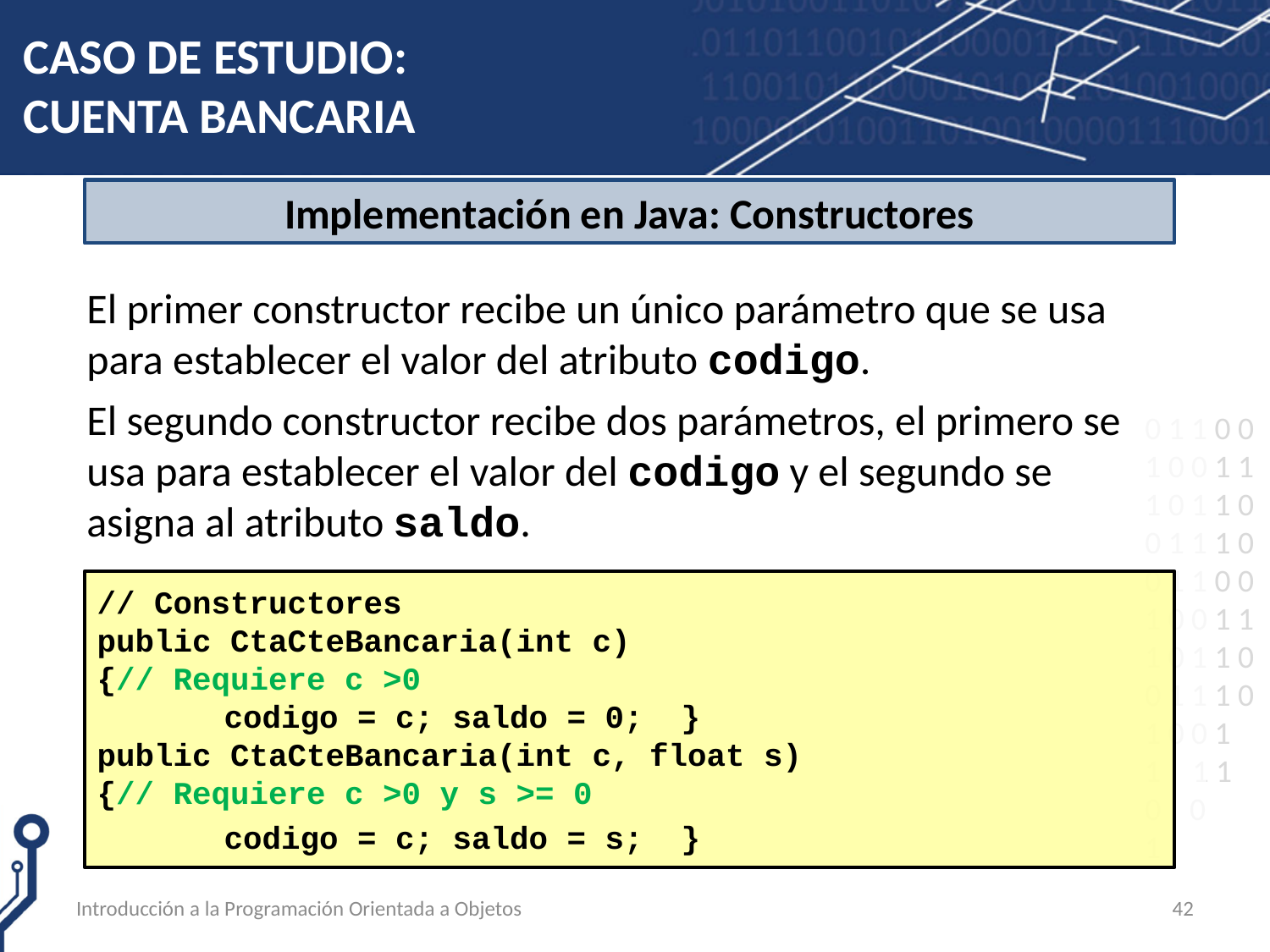

# CASO DE ESTUDIO: CUENTA BANCARIA

Implementación en Java: Constructores
El primer constructor recibe un único parámetro que se usa para establecer el valor del atributo codigo.
El segundo constructor recibe dos parámetros, el primero se usa para establecer el valor del codigo y el segundo se asigna al atributo saldo.
// Constructores
public CtaCteBancaria(int c)
{// Requiere c >0
	codigo = c; saldo = 0;  }
public CtaCteBancaria(int c, float s)
{// Requiere c >0 y s >= 0
	codigo = c; saldo = s;  }
Introducción a la Programación Orientada a Objetos
42